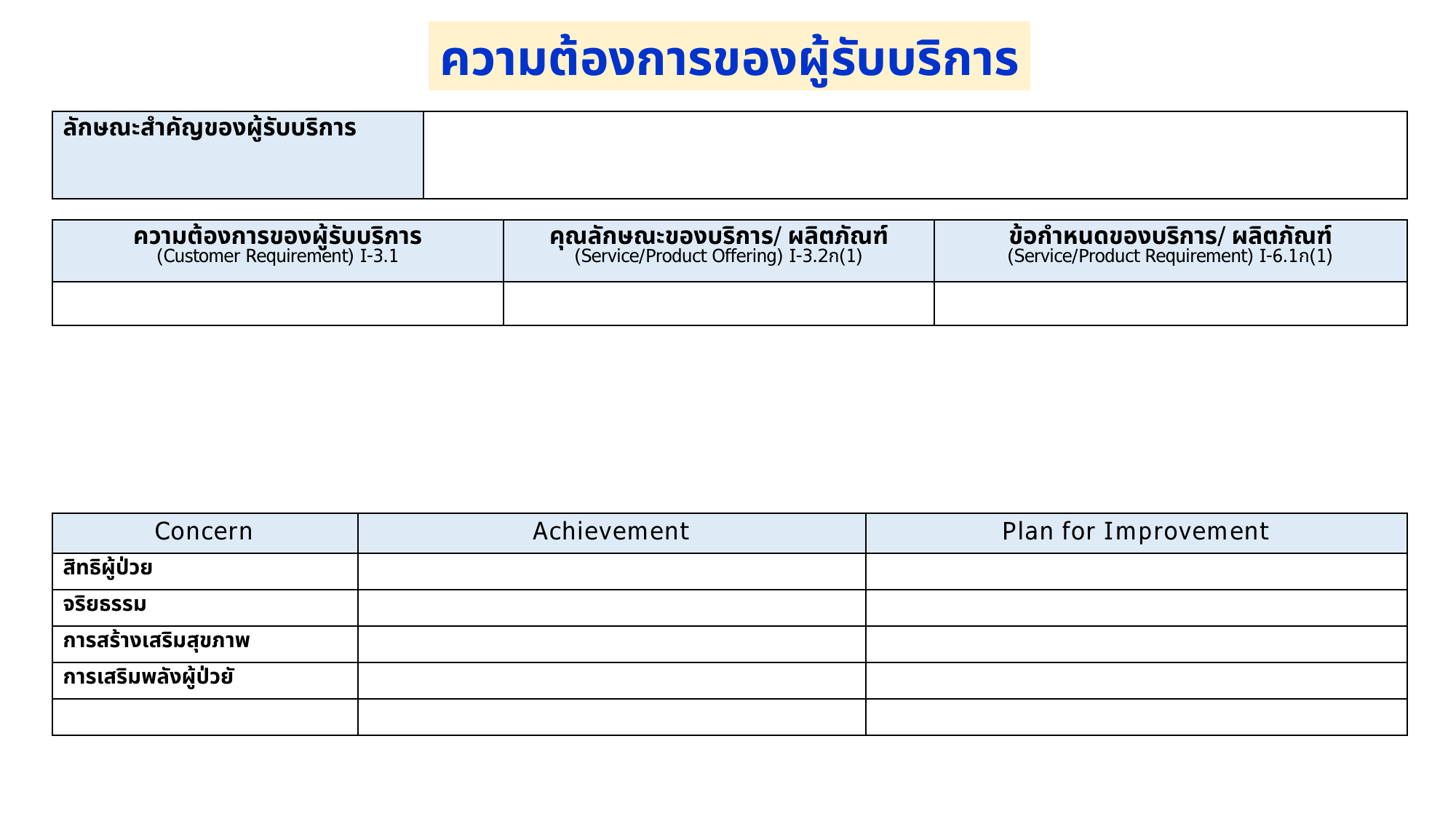

ความต้องการของผู้รับบริการ
| ลักษณะสำคัญของผู้รับบริการ |  |
| --- | --- |
| ความต้องการของผู้รับบริการ (Customer Requirement) I-3.1 | คุณลักษณะของบริการ/ผลิตภัณฑ์ (Service/Product Offering) I-3.2ก(1) | ข้อกำหนดของบริการ/ผลิตภัณฑ์ (Service/Product Requirement) I-6.1ก(1) |
| --- | --- | --- |
|  |  |  |
| Concern | Achievement | Plan for Improvement |
| --- | --- | --- |
| สิทธิผู้ป่วย |  |  |
| จริยธรรม |  |  |
| การสร้างเสริมสุขภาพ |  |  |
| การเสริมพลังผู้ป่วยั |  |  |
|  |  |  |